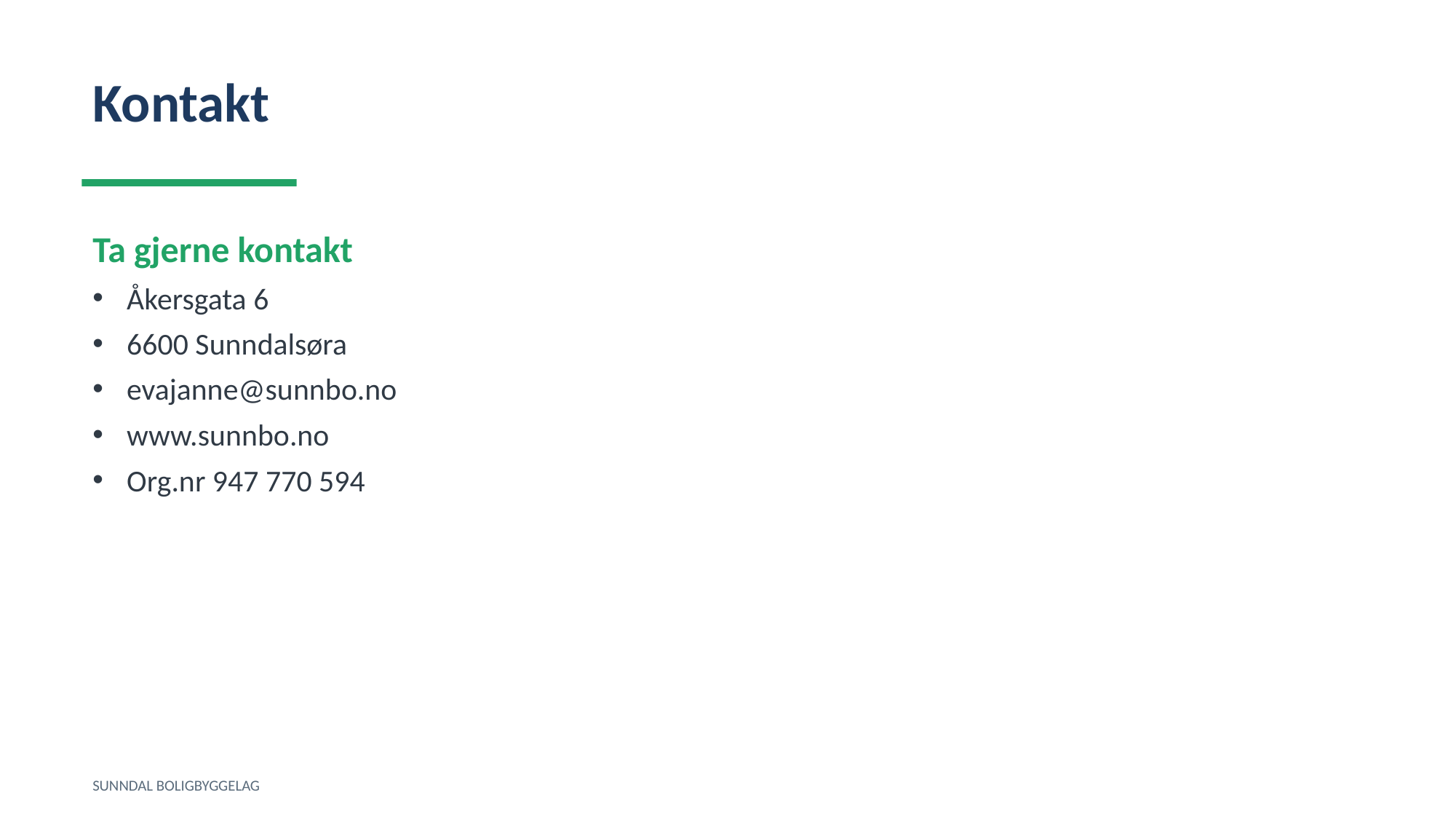

Kontakt

Ta gjerne kontakt
Åkersgata 6
6600 Sunndalsøra
evajanne@sunnbo.no
www.sunnbo.no
Org.nr 947 770 594
SUNNDAL BOLIGBYGGELAG